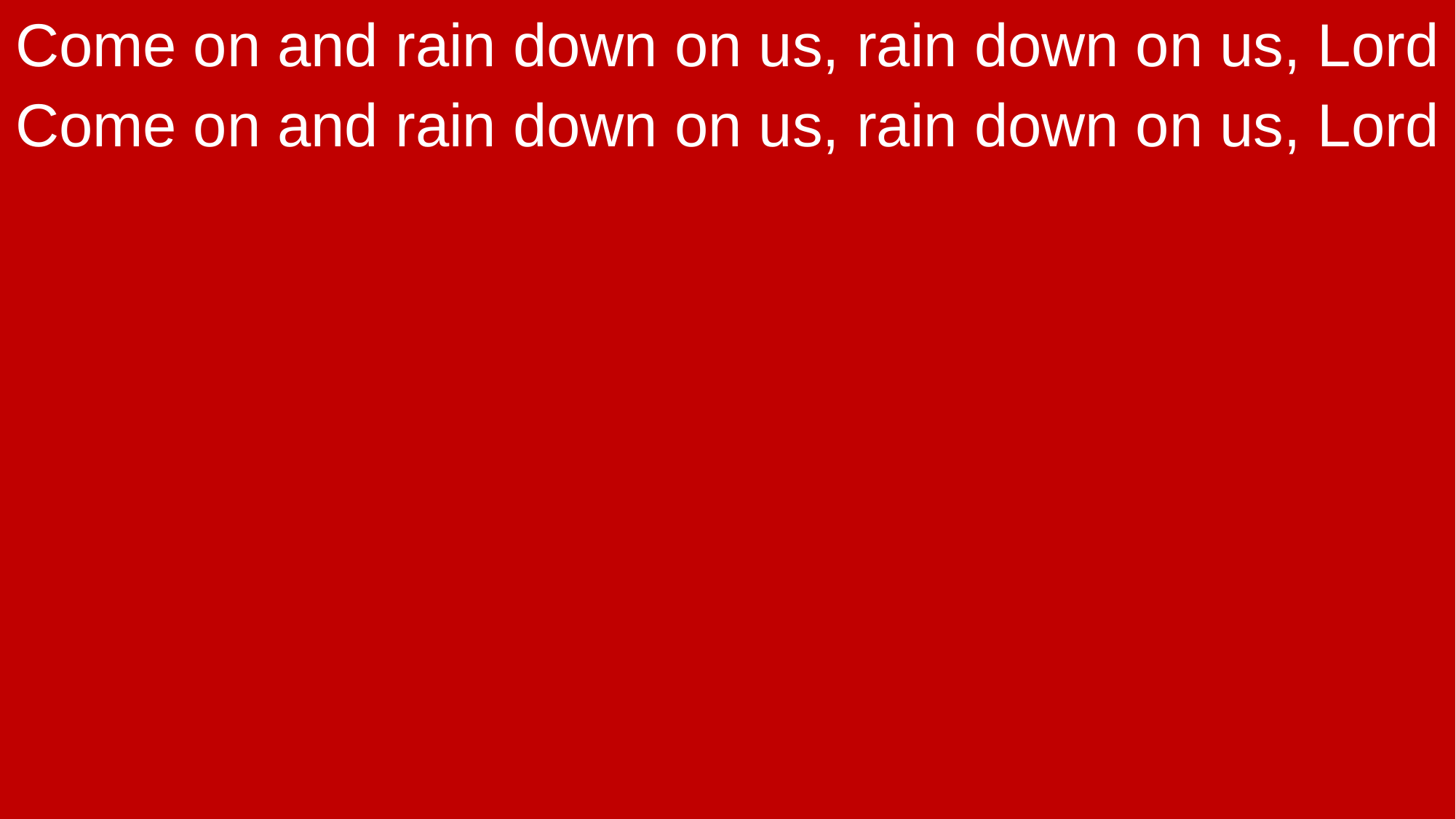

Come on and rain down on us, rain down on us, Lord
Come on and rain down on us, rain down on us, Lord